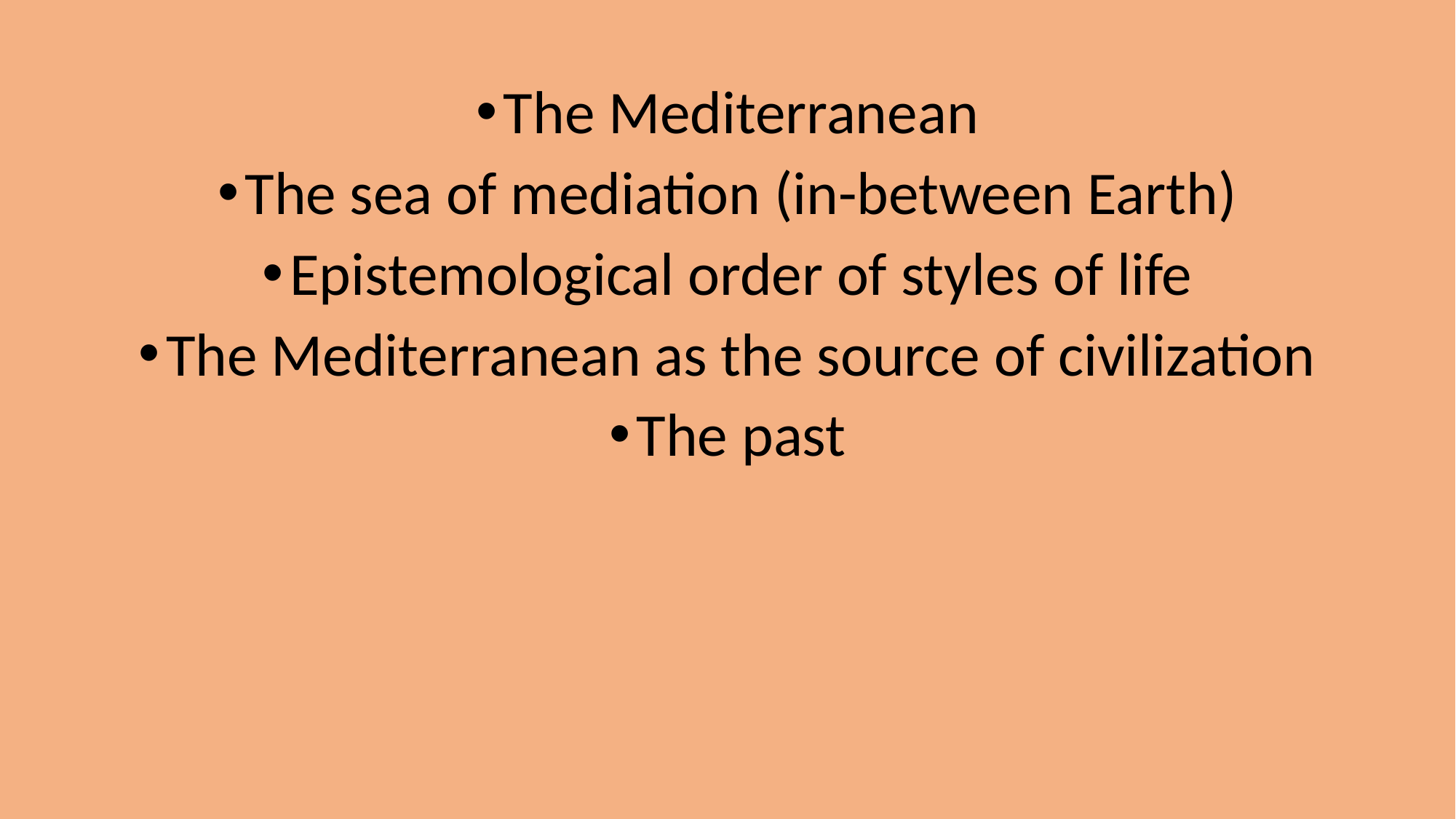

The Mediterranean
The sea of mediation (in-between Earth)
Epistemological order of styles of life
The Mediterranean as the source of civilization
The past